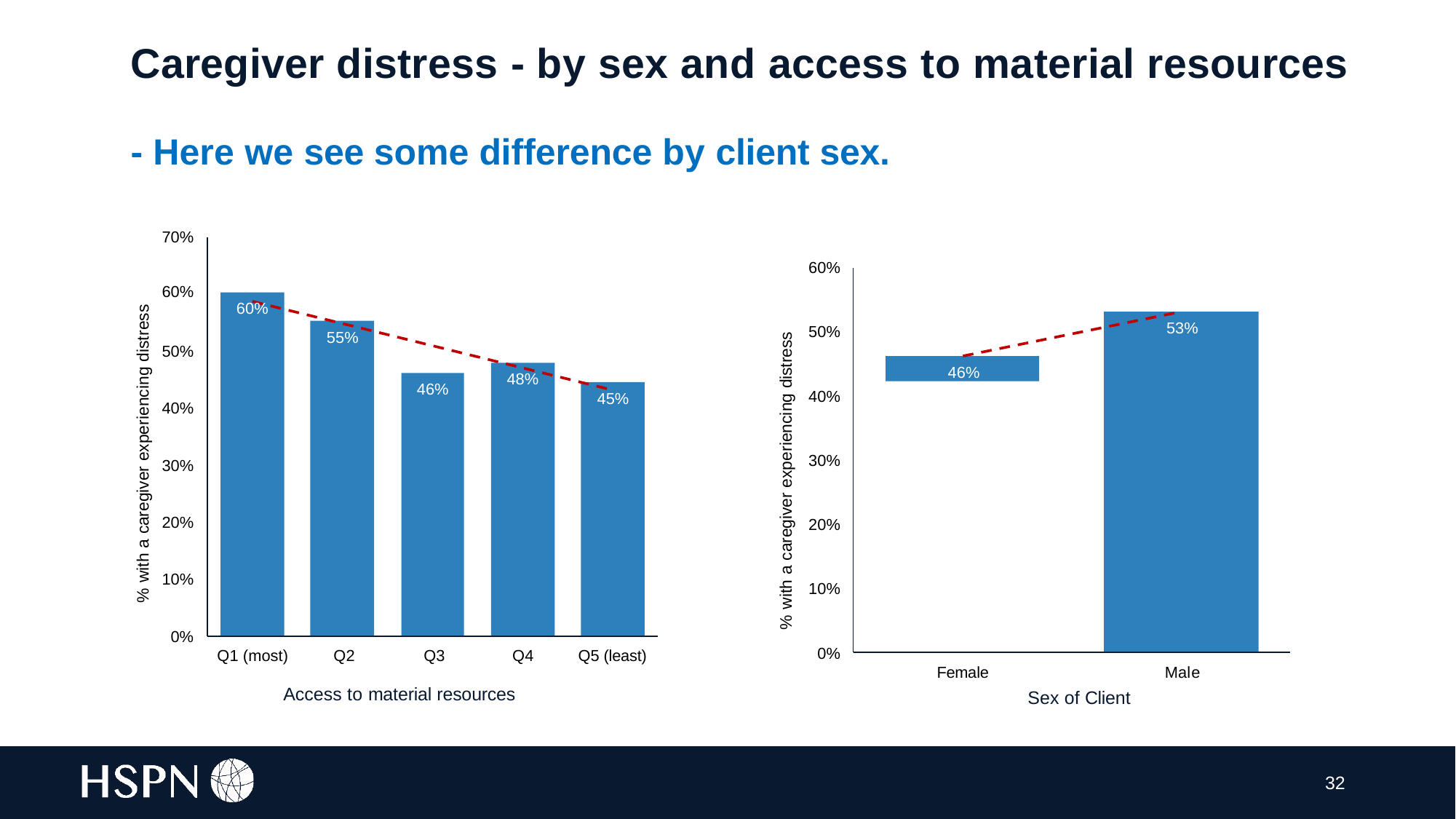

# Caregiver distress - by sex and access to material resources
- Here we see some difference by client sex.
70%

60%

60%
60%

% with a caregiver experiencing distress

53%
50%

55%
% with a caregiver experiencing distress
50%
46%

48%

46%

40%
45%
40%
30%
30%
20%
20%
10%
10%
0%

0%
Q1 (most)	Q2	Q3
Q4
Q5 (least)

Female
Male
Access to material resources
Sex of Client

32